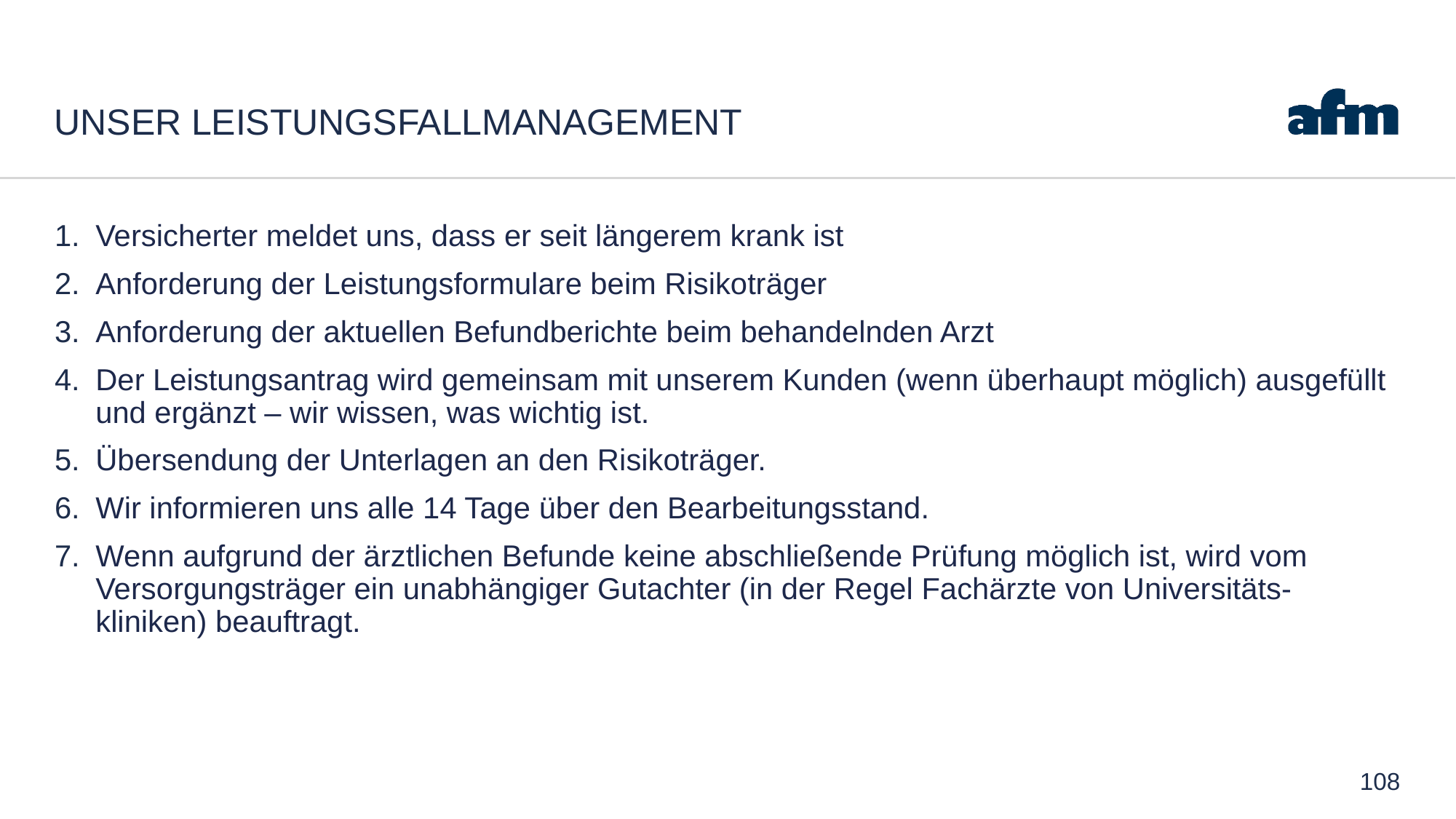

# UNSER LEISTUNGSFALLMANAGEMENT
Versicherter meldet uns, dass er seit längerem krank ist
Anforderung der Leistungsformulare beim Risikoträger
Anforderung der aktuellen Befundberichte beim behandelnden Arzt
Der Leistungsantrag wird gemeinsam mit unserem Kunden (wenn überhaupt möglich) ausgefüllt und ergänzt – wir wissen, was wichtig ist.
Übersendung der Unterlagen an den Risikoträger.
Wir informieren uns alle 14 Tage über den Bearbeitungsstand.
Wenn aufgrund der ärztlichen Befunde keine abschließende Prüfung möglich ist, wird vom Versorgungsträger ein unabhängiger Gutachter (in der Regel Fachärzte von Universitäts-kliniken) beauftragt.
108